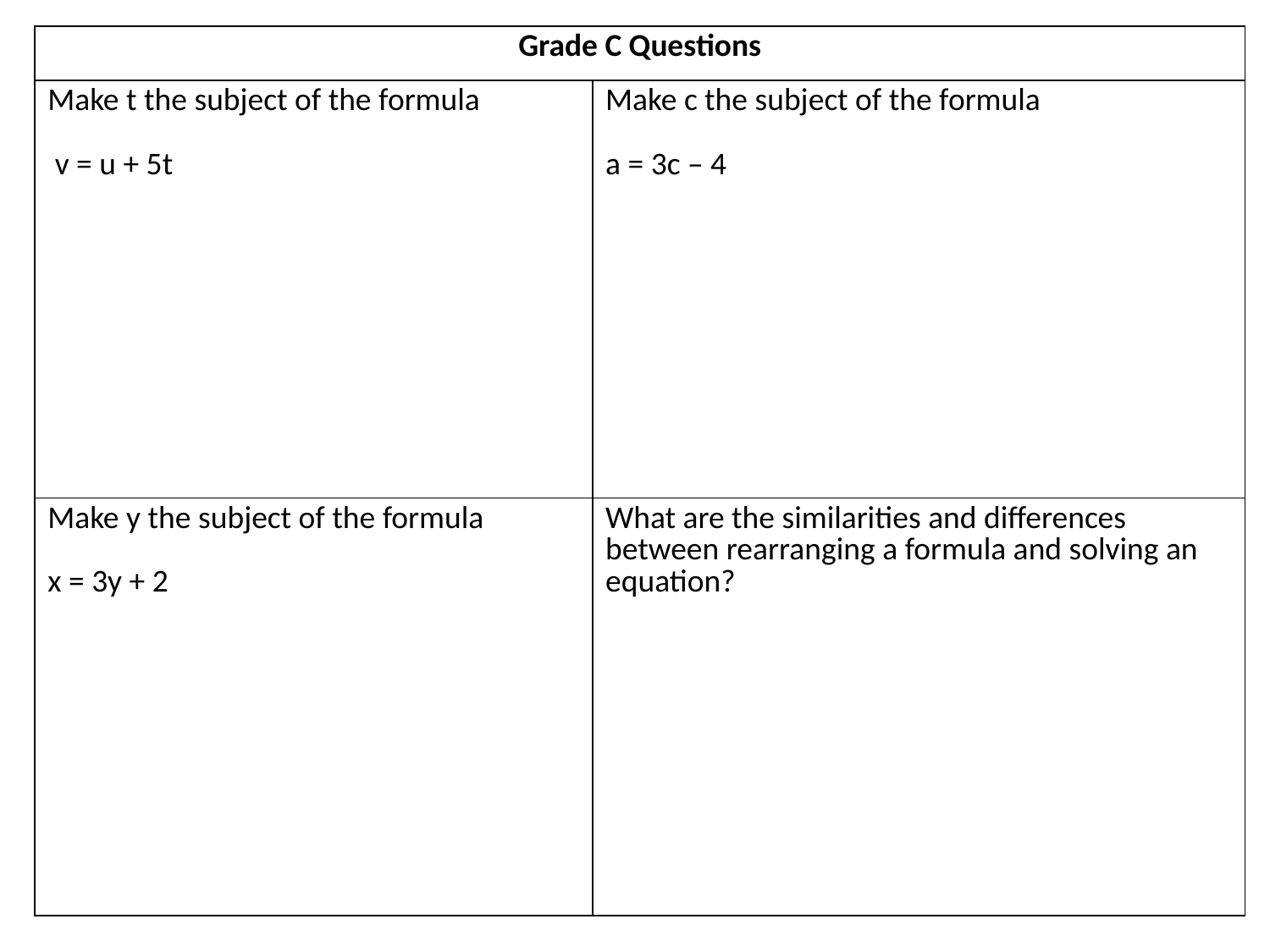

| Grade C Questions |  |
| --- | --- |
| Make t the subject of the formula v = u + 5t | Make c the subject of the formula a = 3c – 4 |
| Make y the subject of the formula x = 3y + 2 | What are the similarities and differences between rearranging a formula and solving an equation? |